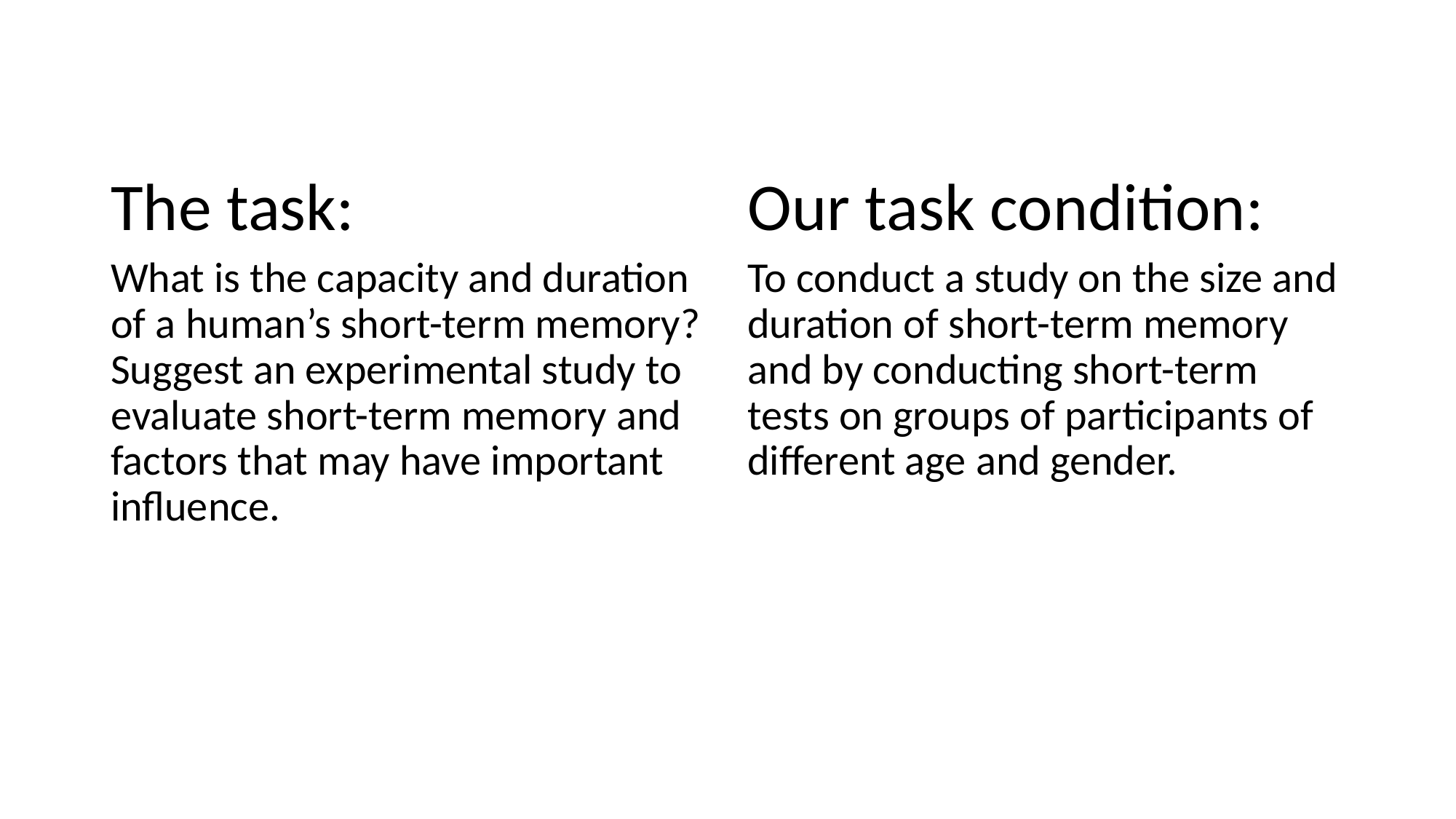

The task:
Our task condition:

What is the capacity and duration of a human’s short-term memory? Suggest an experimental study to evaluate short-term memory and factors that may have important influence.
To conduct a study on the size and duration of short-term memory and by conducting short-term tests on groups of participants of different age and gender.